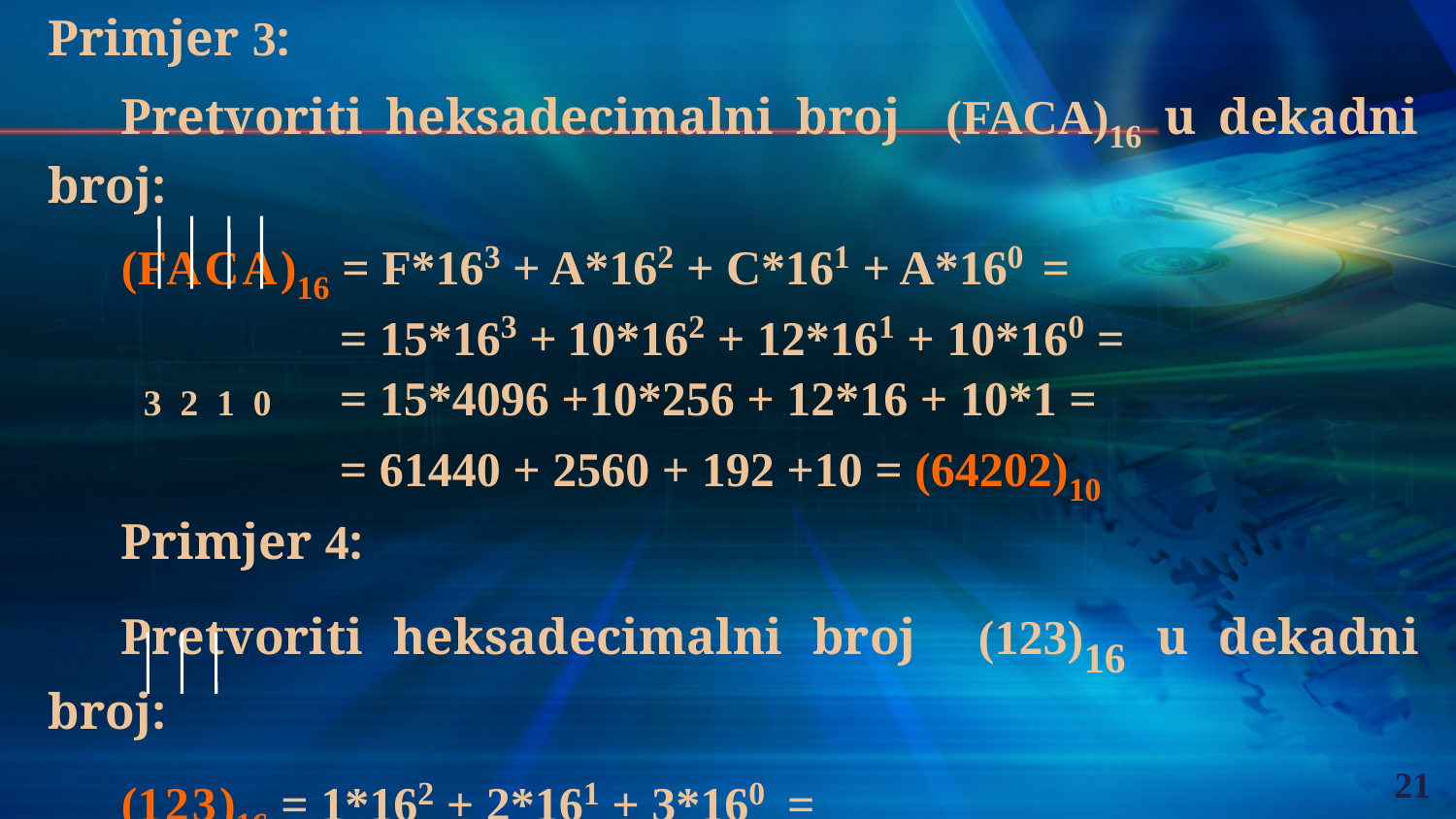

Primjer 3:
Pretvoriti heksadecimalni broj  (FACA)16 u dekadni broj:
(FACA)16 = F*163 + A*162 + C*161 + A*160 =
	            = 15*163 + 10*162 + 12*161 + 10*160 =
  3  2  1  0	= 15*4096 +10*256 + 12*16 + 10*1 =
		= 61440 + 2560 + 192 +10 = (64202)10
Primjer 4:
Pretvoriti heksadecimalni broj  (123)16 u dekadni broj:
(123)16 = 1*162 + 2*161 + 3*160 =
	        = 1*256 + 2*16 + 3*1 = 256 + 32 + 3 = (291)10
 2  1  0

21